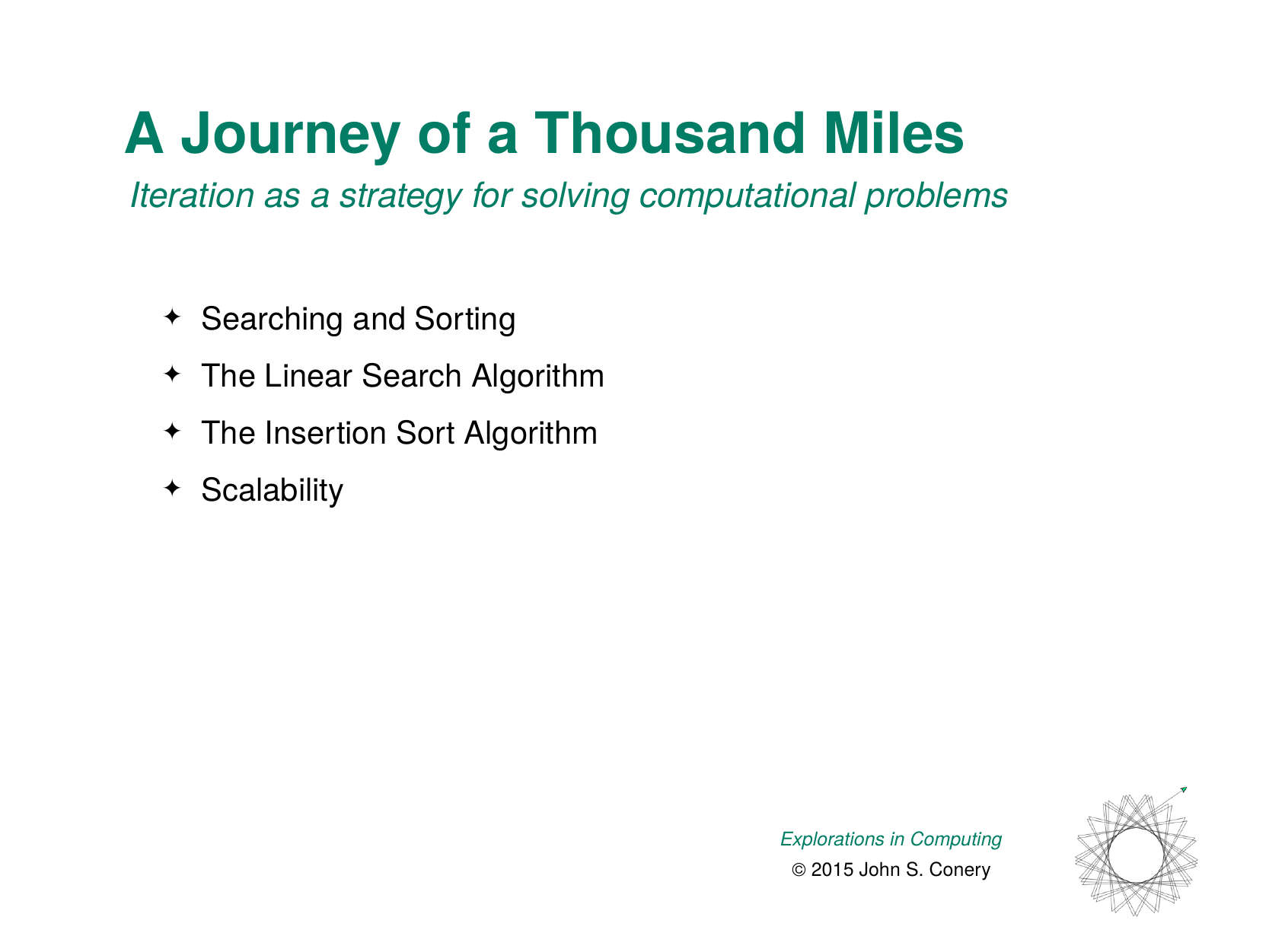

# A Journey of a Thousand Miles
Iteration as a strategy for solving computational problems
Searching and Sorting
The Linear Search Algorithm
The Insertion Sort Algorithm
Scalability